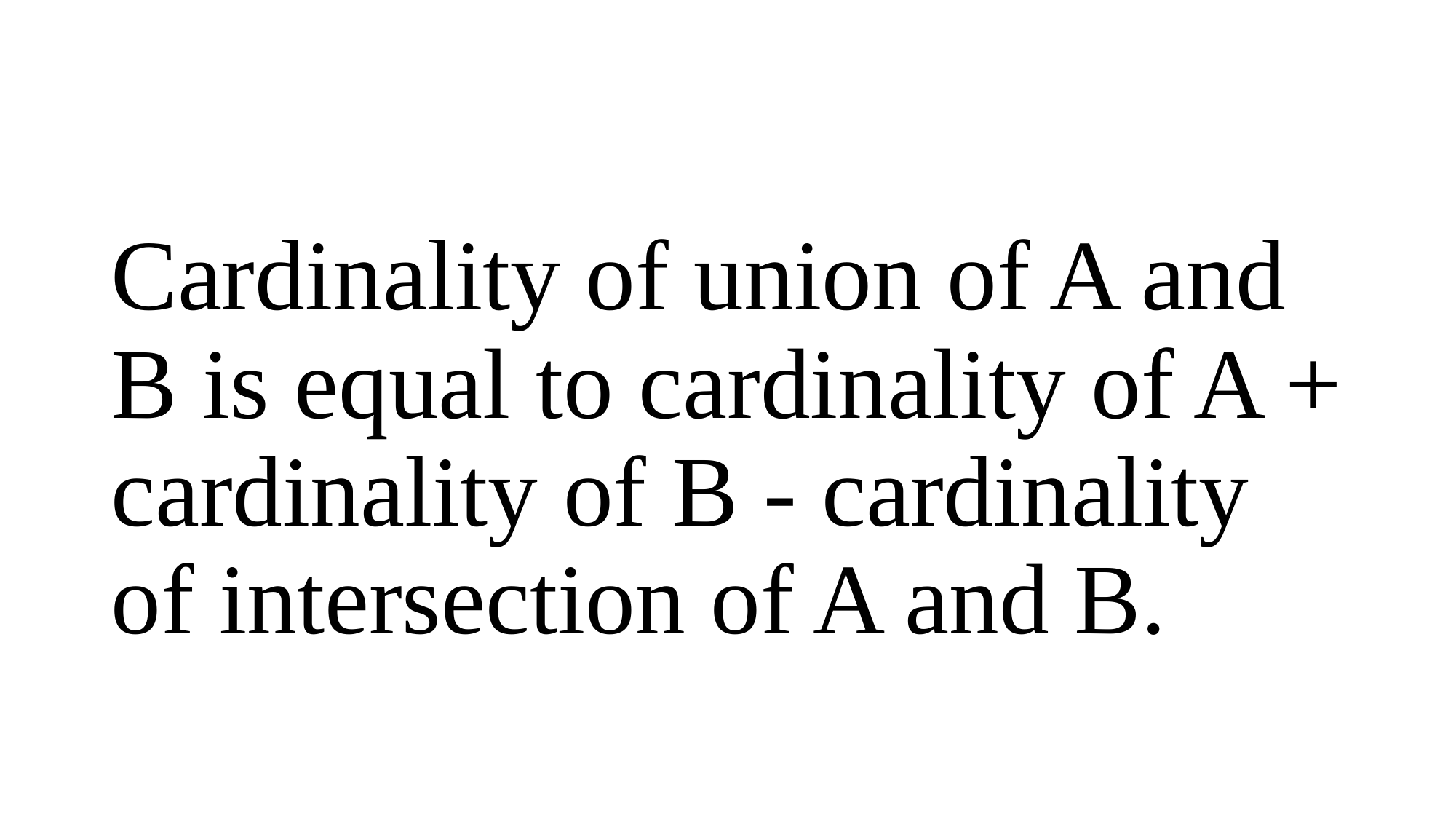

#
Cardinality of union of A and B is equal to cardinality of A + cardinality of B - cardinality of intersection of A and B.